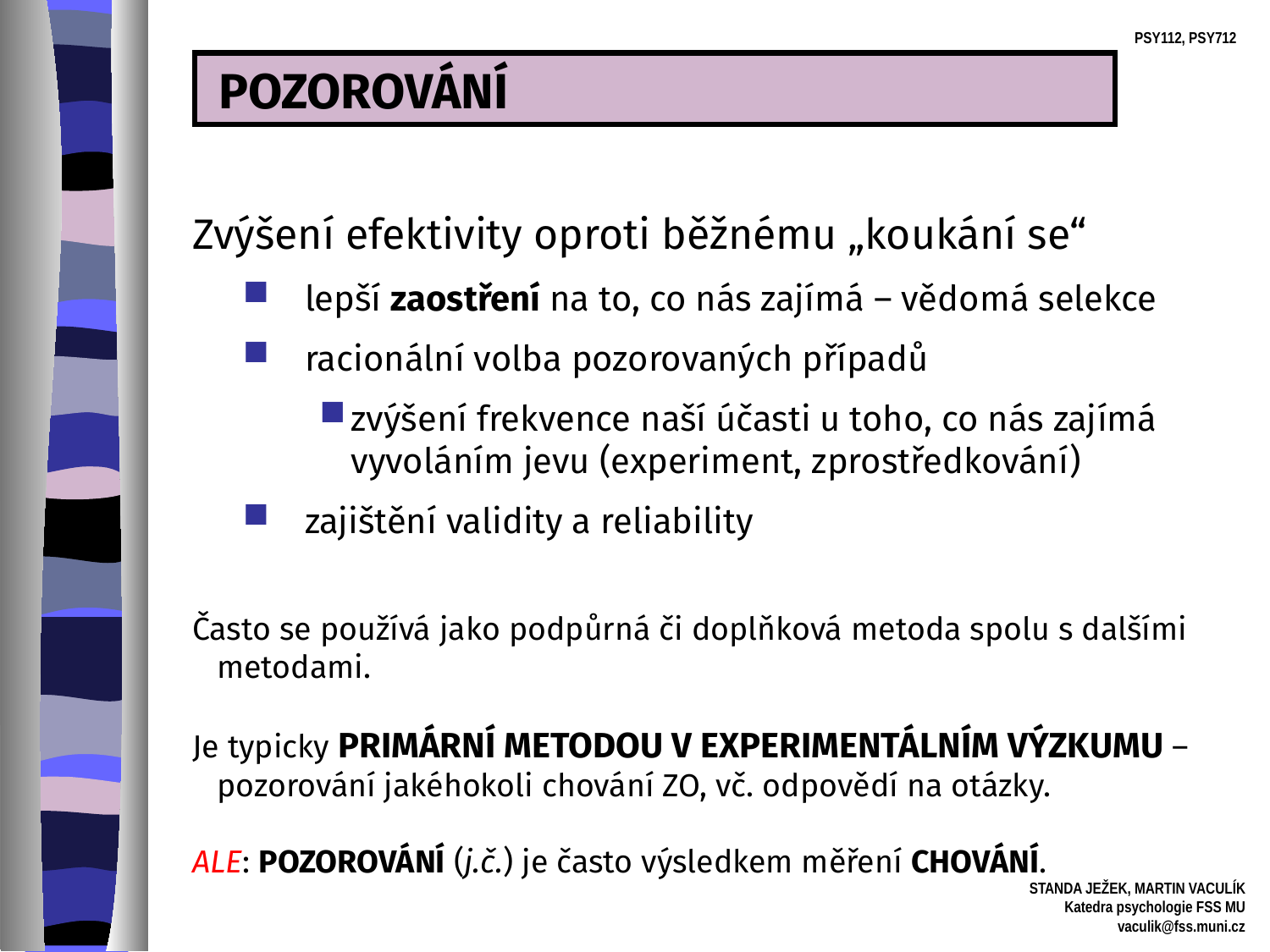

POZOROVÁNÍ
Zvýšení efektivity oproti běžnému „koukání se“
lepší zaostření na to, co nás zajímá – vědomá selekce
racionální volba pozorovaných případů
zvýšení frekvence naší účasti u toho, co nás zajímá vyvoláním jevu (experiment, zprostředkování)
zajištění validity a reliability

Často se používá jako podpůrná či doplňková metoda spolu s dalšími metodami.

Je typicky PRIMÁRNÍ METODOU V EXPERIMENTÁLNÍM VÝZKUMU – pozorování jakéhokoli chování ZO, vč. odpovědí na otázky.

ALE: POZOROVÁNÍ (j.č.) je často výsledkem měření CHOVÁNÍ.